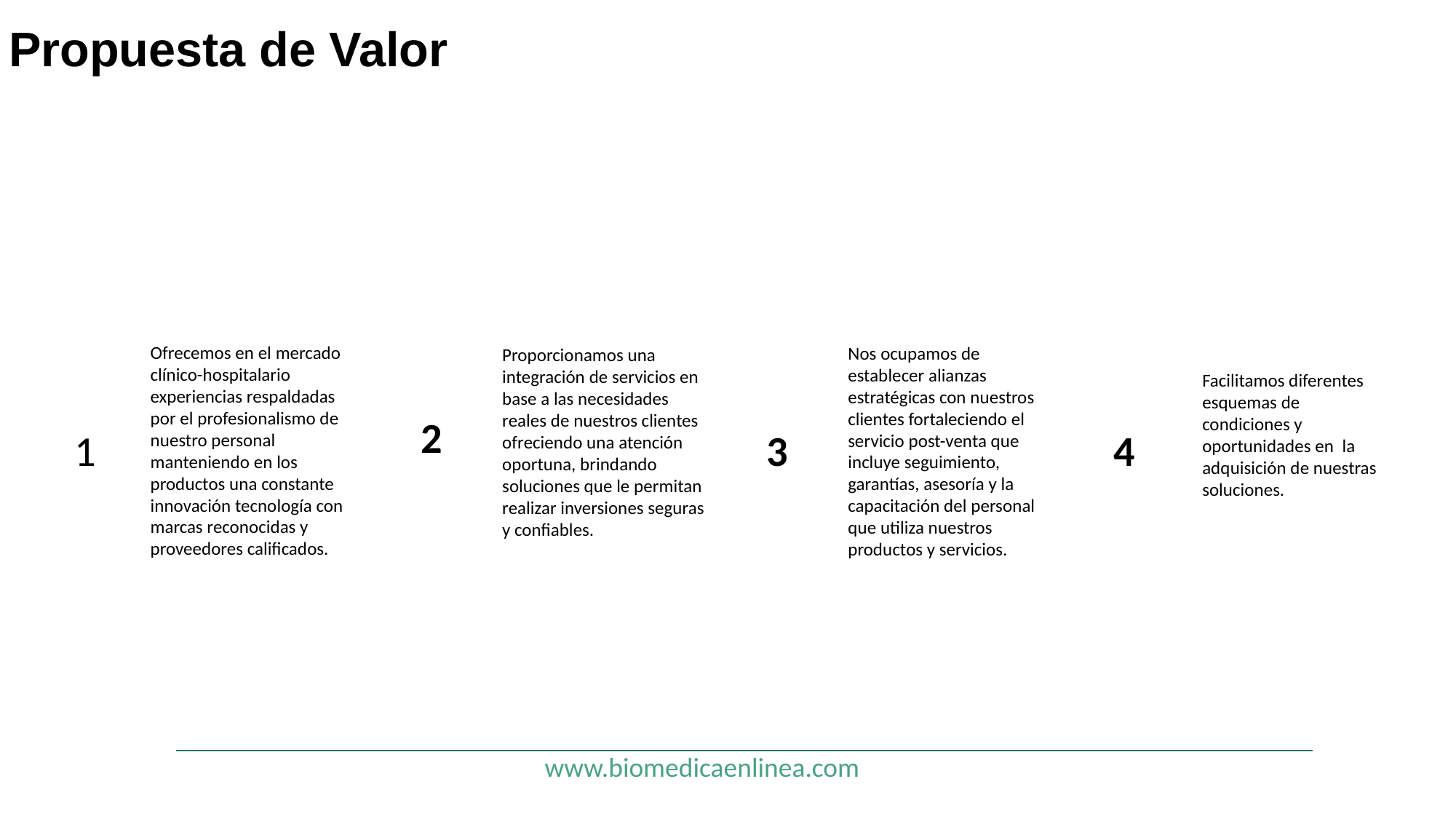

Propuesta de Valor
Ofrecemos en el mercado clínico-hospitalario experiencias respaldadas por el profesionalismo de nuestro personal manteniendo en los productos una constante innovación tecnología con marcas reconocidas y proveedores calificados.
Nos ocupamos de establecer alianzas estratégicas con nuestros clientes fortaleciendo el  servicio post-venta que incluye seguimiento, garantías, asesoría y la capacitación del personal que utiliza nuestros productos y servicios.
Proporcionamos una integración de servicios en base a las necesidades reales de nuestros clientes ofreciendo una atención oportuna, brindando soluciones que le permitan realizar inversiones seguras y confiables.
Facilitamos diferentes esquemas de condiciones y oportunidades en  la adquisición de nuestras soluciones.
2
1
3
4
www.biomedicaenlinea.com